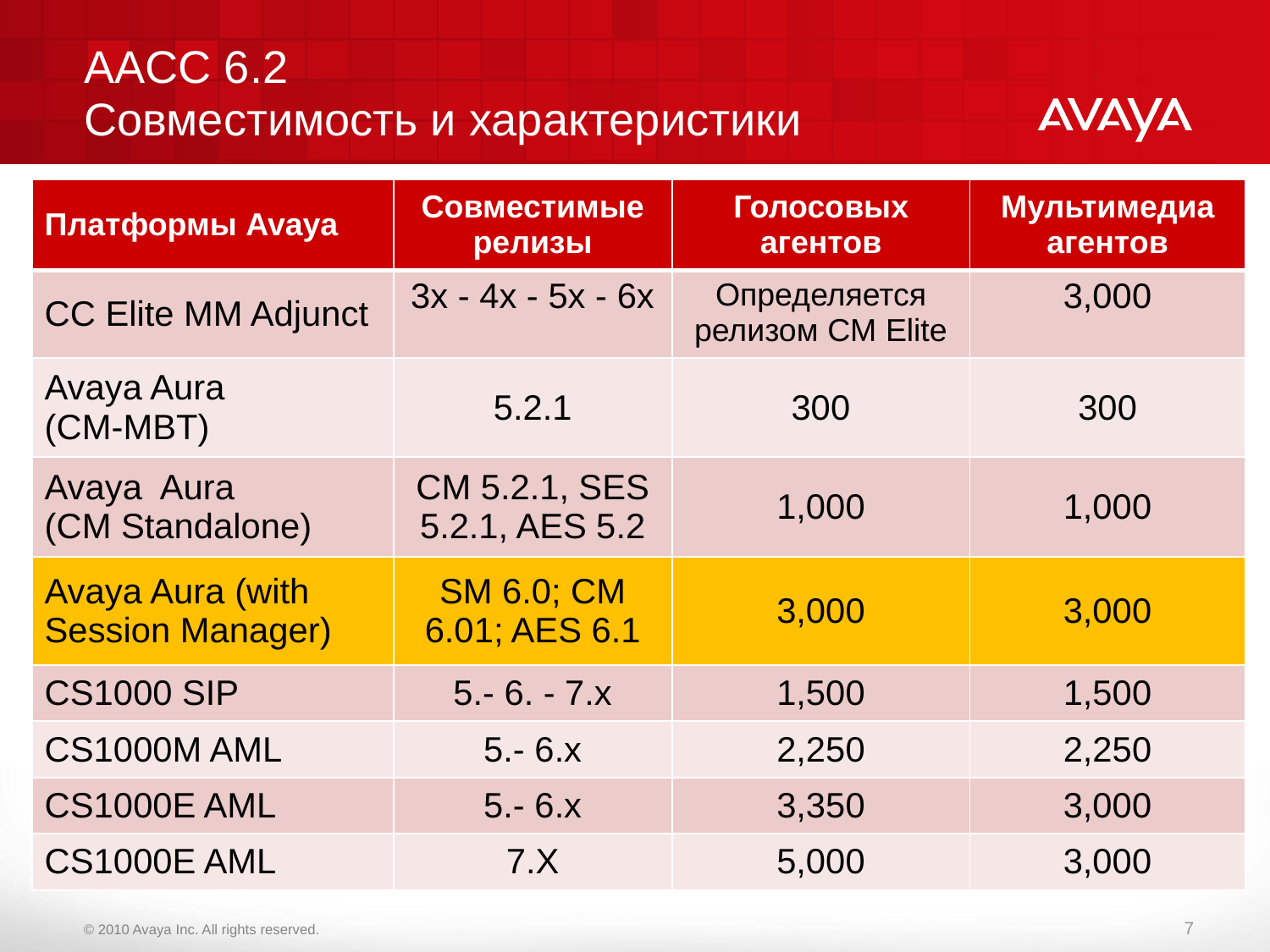

# AACC 6.2 Совместимость и характеристики
| Платформы Avaya | Совместимые релизы | Голосовых агентов | Мультимедиа агентов |
| --- | --- | --- | --- |
| CC Elite MM Adjunct | 3x - 4x - 5x - 6x | Определяется релизом CM Elite | 3,000 |
| Avaya Aura (CM-MBT) | 5.2.1 | 300 | 300 |
| Avaya Aura (CM Standalone) | CM 5.2.1, SES 5.2.1, AES 5.2 | 1,000 | 1,000 |
| Avaya Aura (with Session Manager) | SM 6.0; CM 6.01; AES 6.1 | 3,000 | 3,000 |
| CS1000 SIP | 5.- 6. - 7.x | 1,500 | 1,500 |
| CS1000M AML | 5.- 6.x | 2,250 | 2,250 |
| CS1000E AML | 5.- 6.x | 3,350 | 3,000 |
| CS1000E AML | 7.X | 5,000 | 3,000 |
7